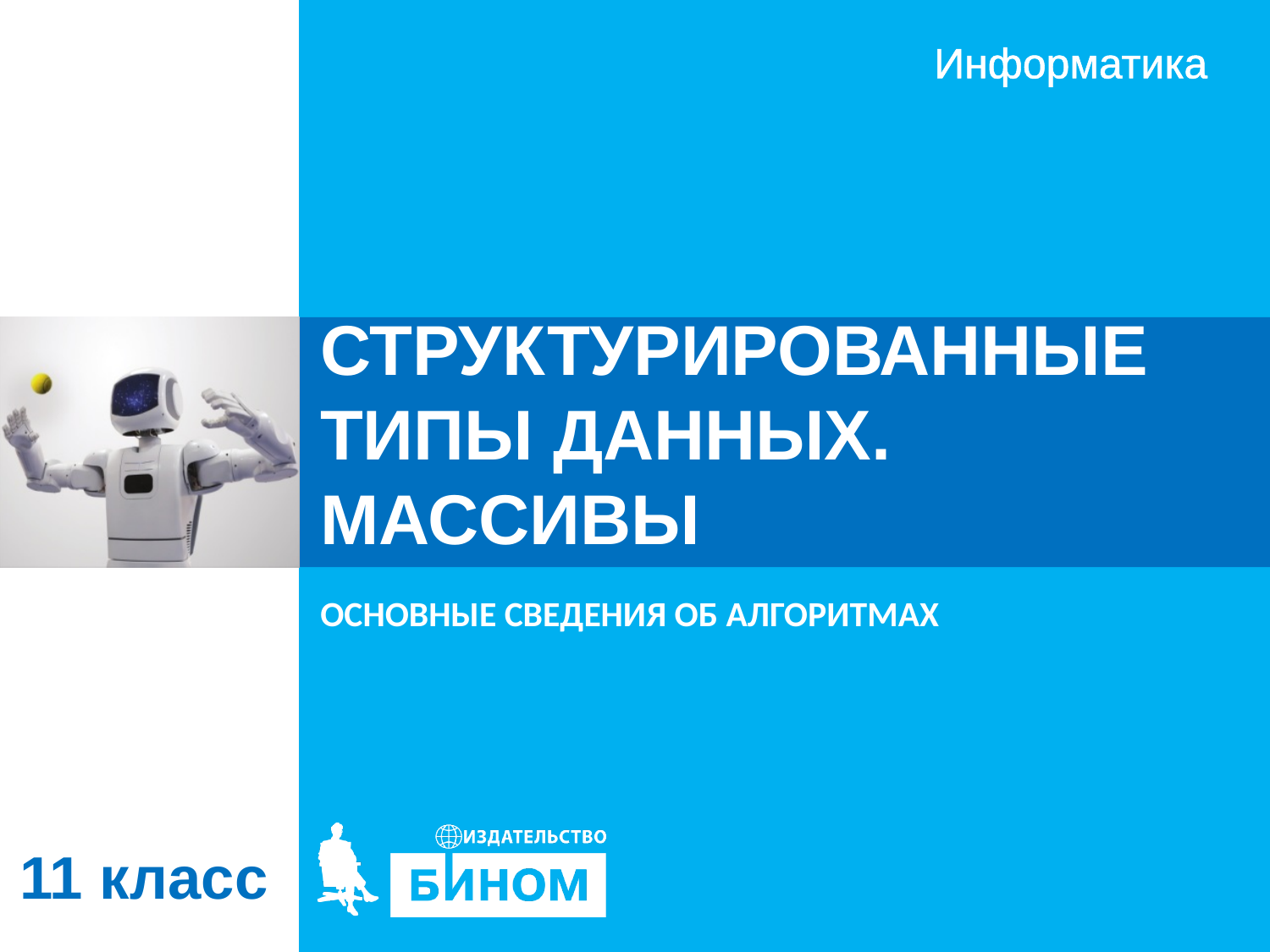

# СТРУКТУРИРОВАННЫЕ ТИПЫ ДАННЫХ. МАССИВЫ
ОСНОВНЫЕ СВЕДЕНИЯ ОБ АЛГОРИТМАХ